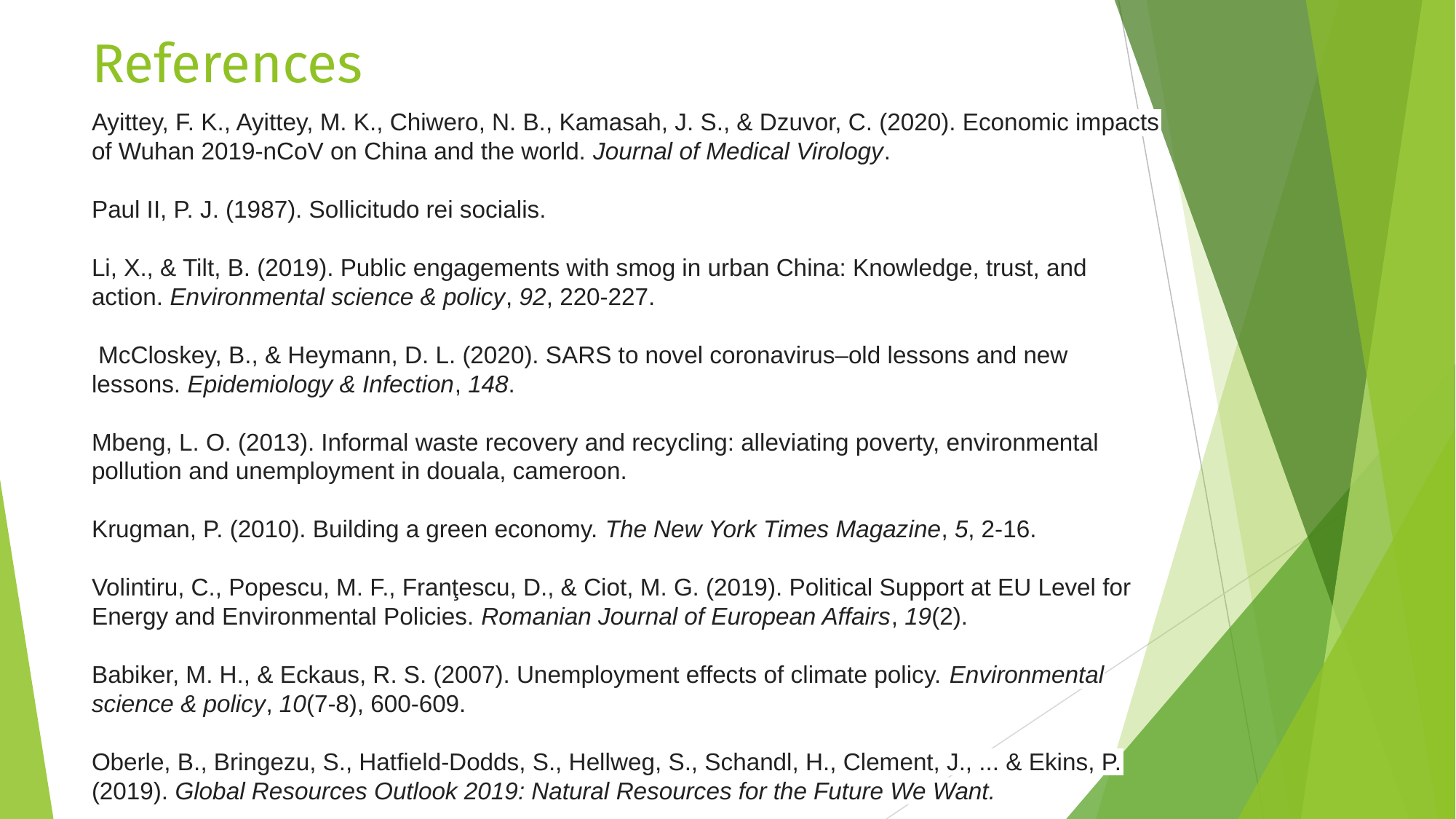

# References
Ayittey, F. K., Ayittey, M. K., Chiwero, N. B., Kamasah, J. S., & Dzuvor, C. (2020). Economic impacts of Wuhan 2019‐nCoV on China and the world. Journal of Medical Virology.

Paul II, P. J. (1987). Sollicitudo rei socialis.

Li, X., & Tilt, B. (2019). Public engagements with smog in urban China: Knowledge, trust, and action. Environmental science & policy, 92, 220-227.

 McCloskey, B., & Heymann, D. L. (2020). SARS to novel coronavirus–old lessons and new lessons. Epidemiology & Infection, 148.

Mbeng, L. O. (2013). Informal waste recovery and recycling: alleviating poverty, environmental pollution and unemployment in douala, cameroon.

Krugman, P. (2010). Building a green economy. The New York Times Magazine, 5, 2-16.

Volintiru, C., Popescu, M. F., Franţescu, D., & Ciot, M. G. (2019). Political Support at EU Level for Energy and Environmental Policies. Romanian Journal of European Affairs, 19(2).

Babiker, M. H., & Eckaus, R. S. (2007). Unemployment effects of climate policy. Environmental science & policy, 10(7-8), 600-609.

Oberle, B., Bringezu, S., Hatfield-Dodds, S., Hellweg, S., Schandl, H., Clement, J., ... & Ekins, P. (2019). Global Resources Outlook 2019: Natural Resources for the Future We Want.